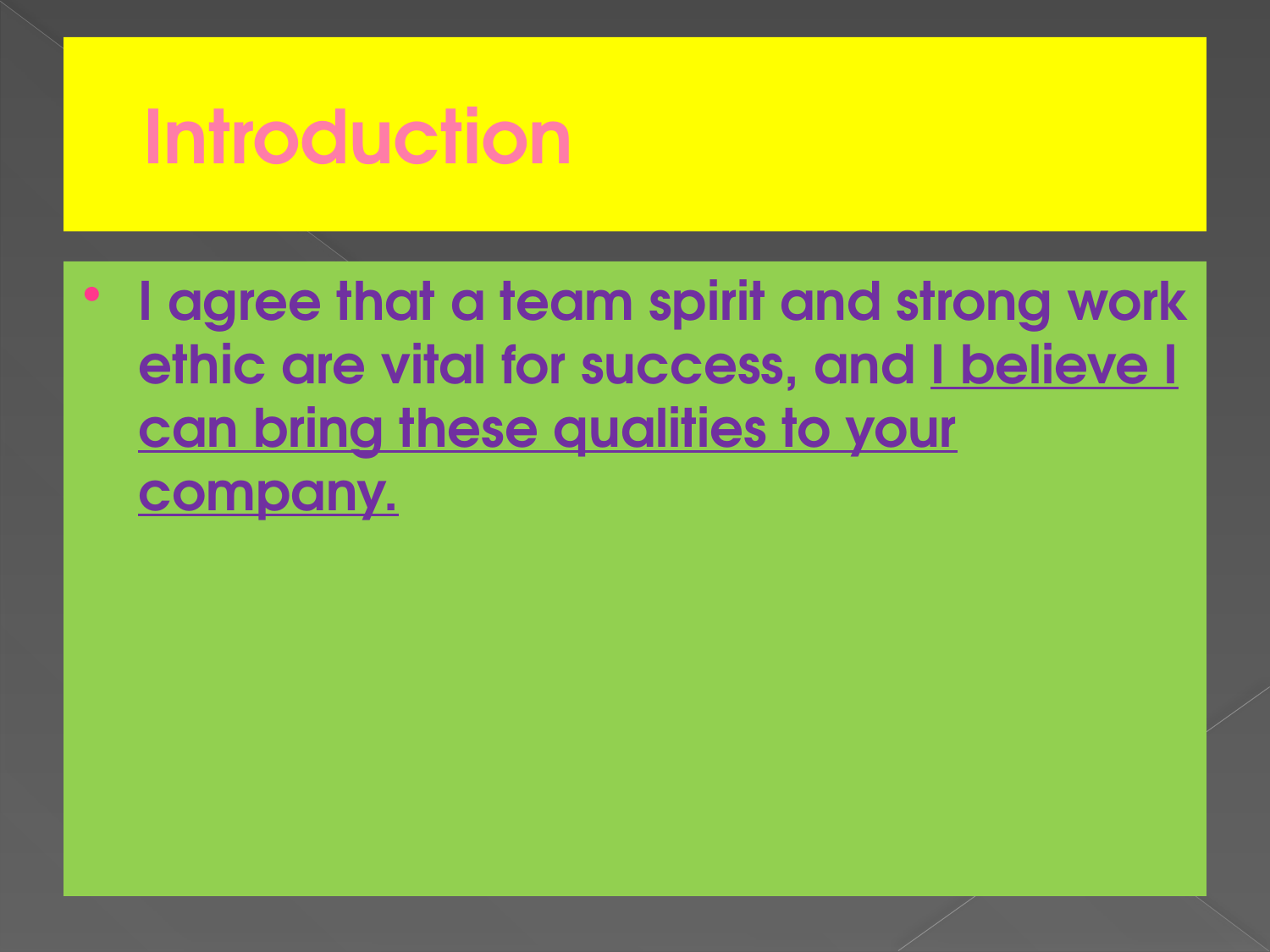

# Introduction
I agree that a team spirit and strong work ethic are vital for success, and I believe I can bring these qualities to your company.